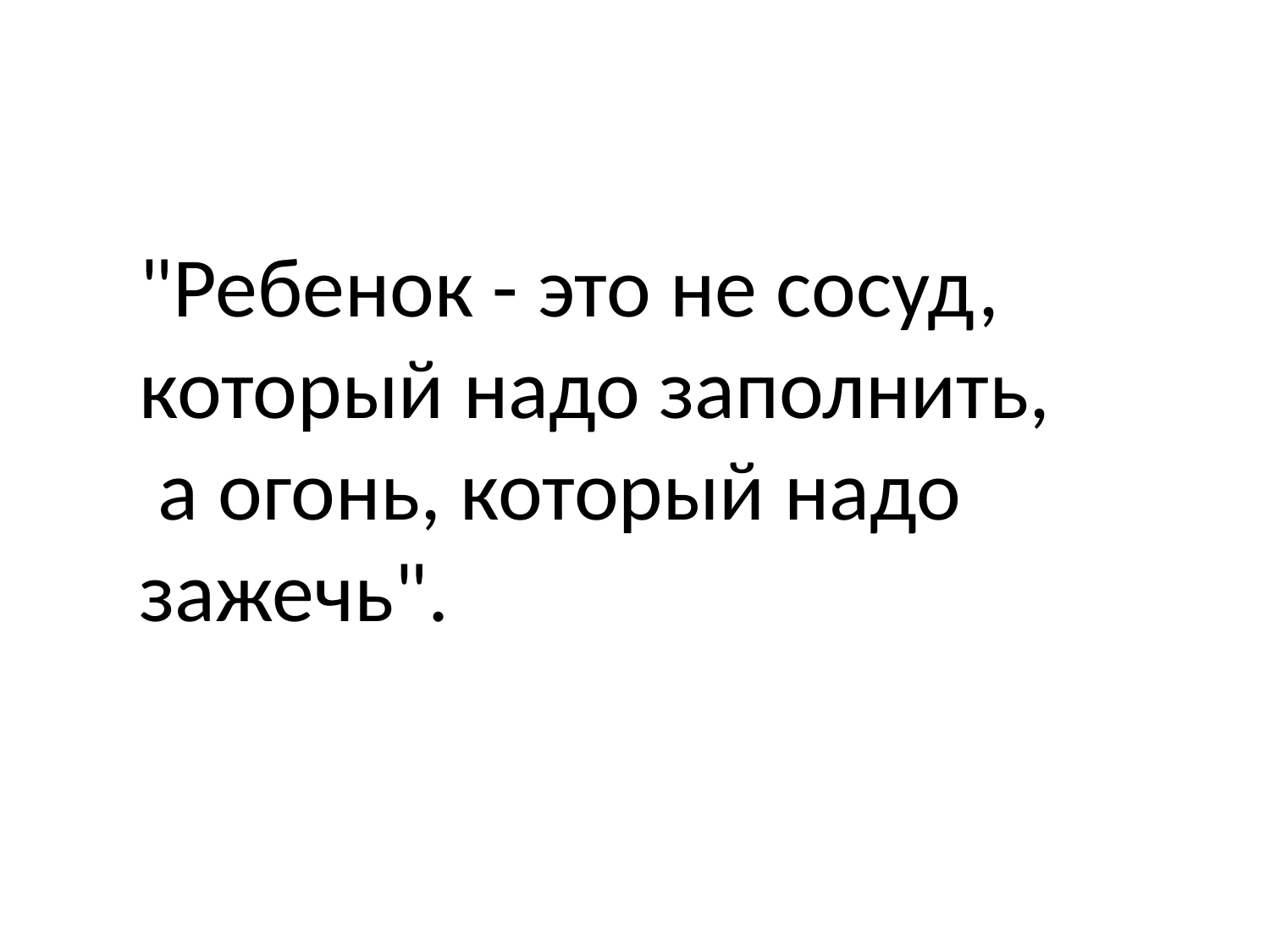

#
"Ребенок - это не сосуд, который надо заполнить,
 а огонь, который надо зажечь".